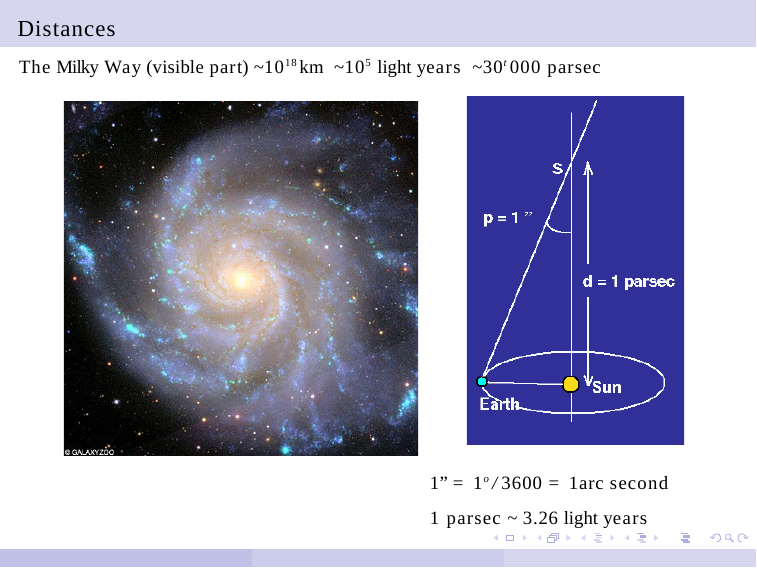

# Distances
The Milky Way (visible part) ~1018km  ~105  light years  ~30t000 parsec

1” = 1o/3600 = 1arc second
1 parsec ~ 3.26 light years